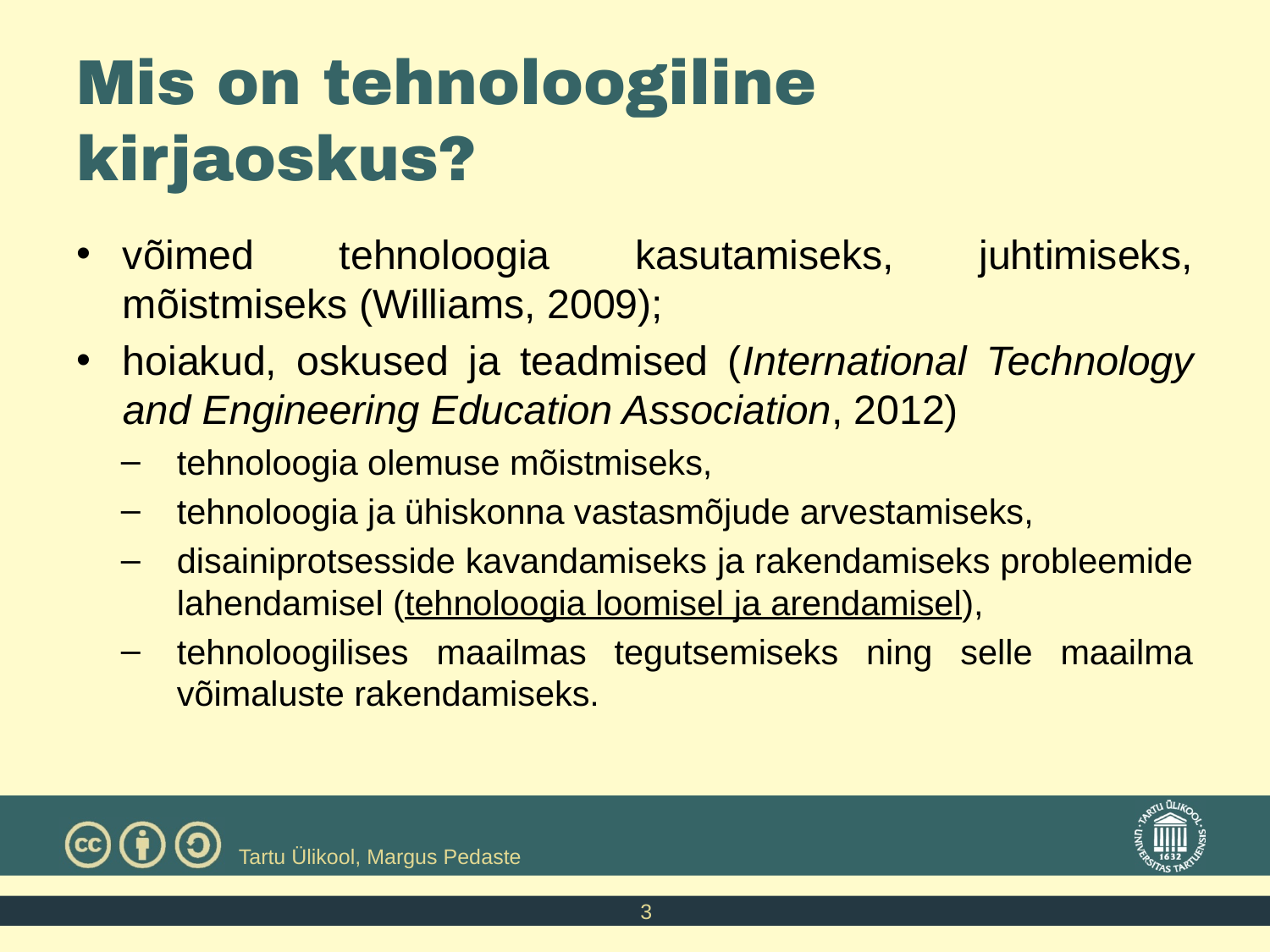

# Mis on tehnoloogiline kirjaoskus?
võimed tehnoloogia kasutamiseks, juhtimiseks, mõistmiseks (Williams, 2009);
hoiakud, oskused ja teadmised (International Technology and Engineering Education Association, 2012)
tehnoloogia olemuse mõistmiseks,
tehnoloogia ja ühiskonna vastasmõjude arvestamiseks,
disainiprotsesside kavandamiseks ja rakendamiseks probleemide lahendamisel (tehnoloogia loomisel ja arendamisel),
tehnoloogilises maailmas tegutsemiseks ning selle maailma võimaluste rakendamiseks.
Tartu Ülikool, Margus Pedaste
3